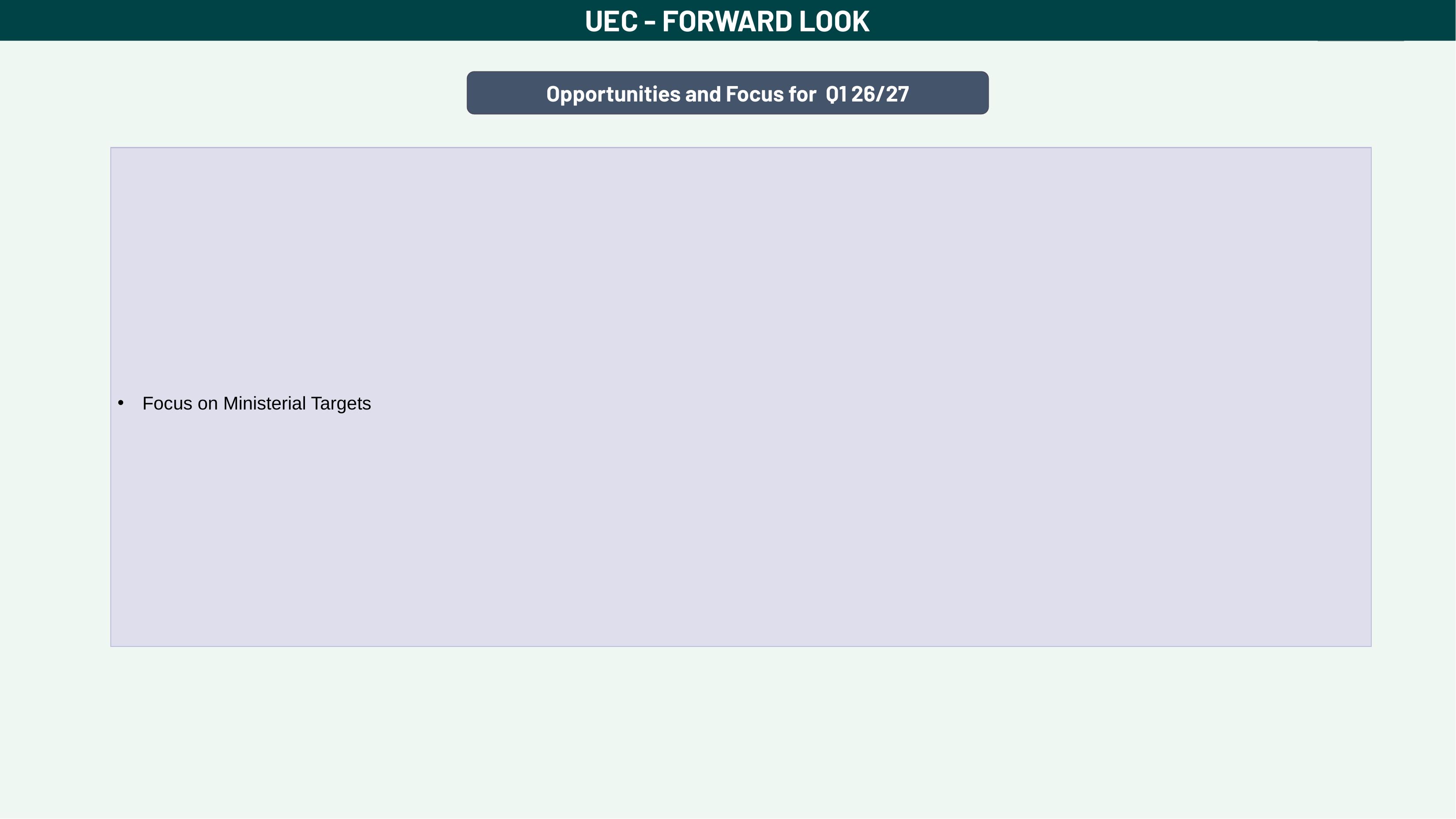

UEC - FORWARD LOOK

Opportunities and Focus for  Q1 26/27
Focus on Ministerial Targets